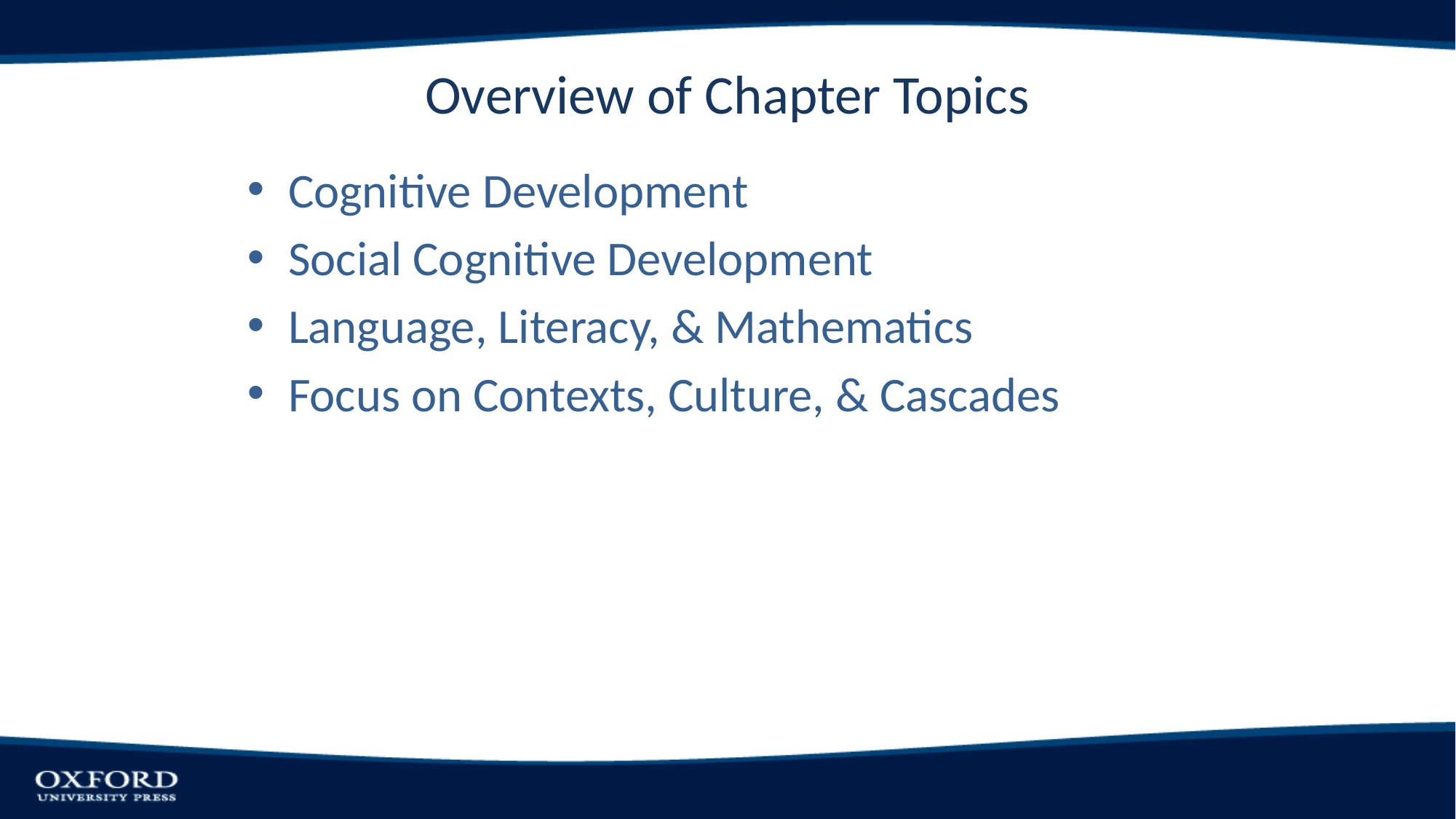

# Overview of Chapter Topics
Cognitive Development
Social Cognitive Development
Language, Literacy, & Mathematics
Focus on Contexts, Culture, & Cascades